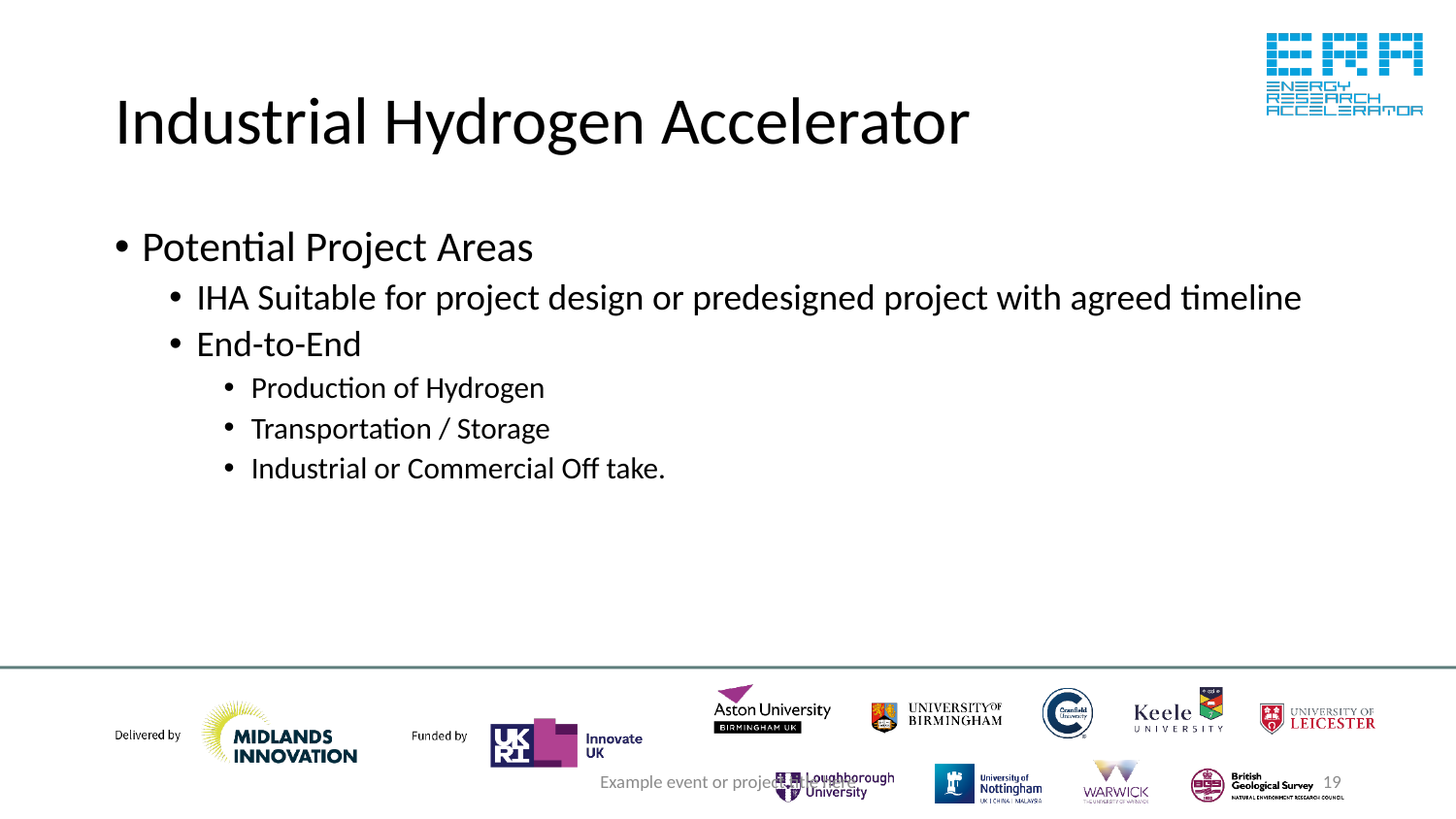

# Industrial Hydrogen Accelerator
Potential Project Areas
IHA Suitable for project design or predesigned project with agreed timeline
End-to-End
Production of Hydrogen
Transportation / Storage
Industrial or Commercial Off take.

Example event or project title here
19